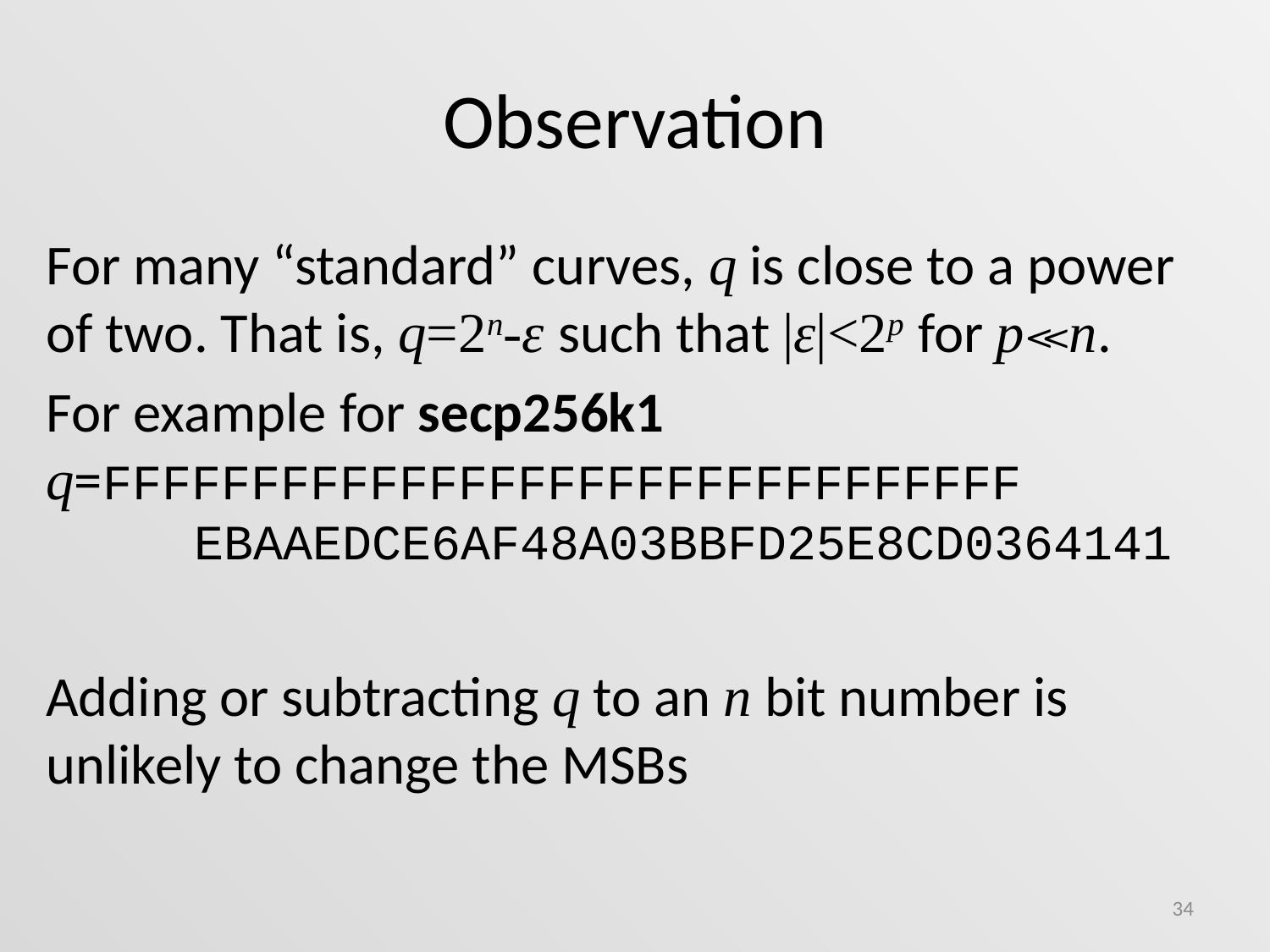

# Observation
For many “standard” curves, q is close to a power of two. That is, q=2n-ε such that |ε|<2p for p≪n.
For example for secp256k1
q=FFFFFFFFFFFFFFFFFFFFFFFFFFFFFFF
     EBAAEDCE6AF48A03BBFD25E8CD0364141

Adding or subtracting q to an n bit number is unlikely to change the MSBs
34